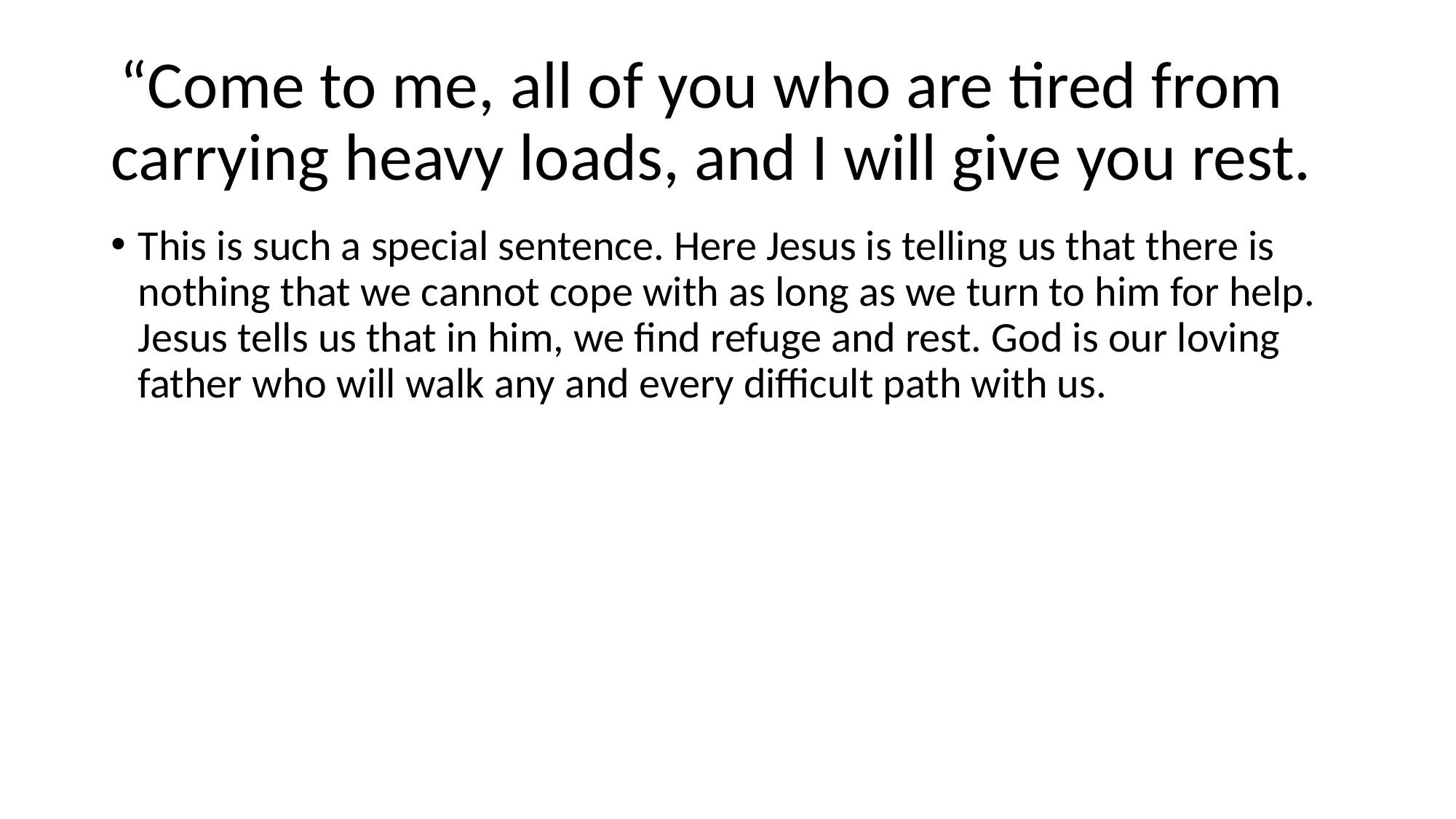

# “Come to me, all of you who are tired from carrying heavy loads, and I will give you rest.
This is such a special sentence. Here Jesus is telling us that there is nothing that we cannot cope with as long as we turn to him for help. Jesus tells us that in him, we find refuge and rest. God is our loving father who will walk any and every difficult path with us.